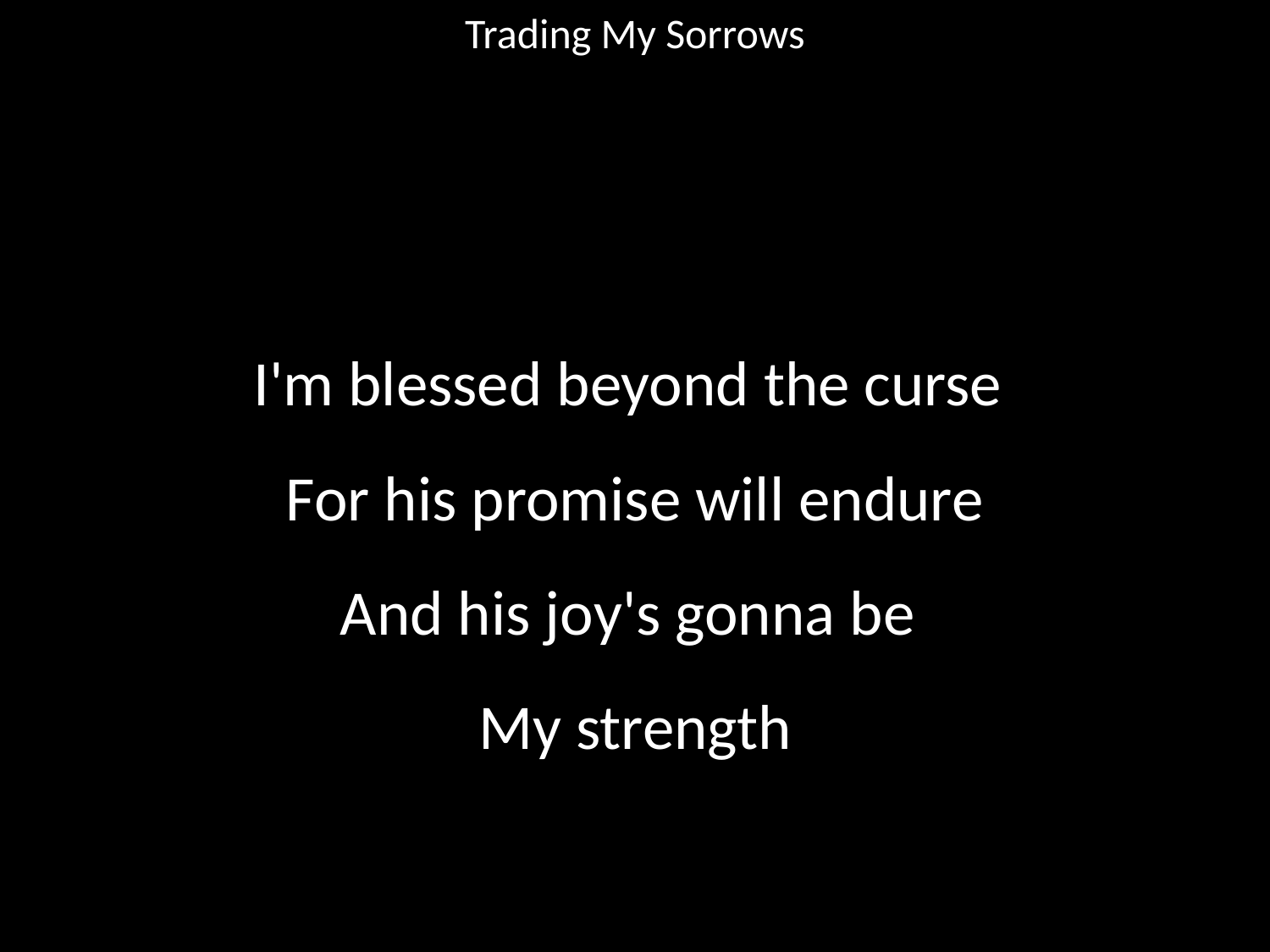

Trading My Sorrows
#
I'm blessed beyond the curse
For his promise will endure
And his joy's gonna be
My strength